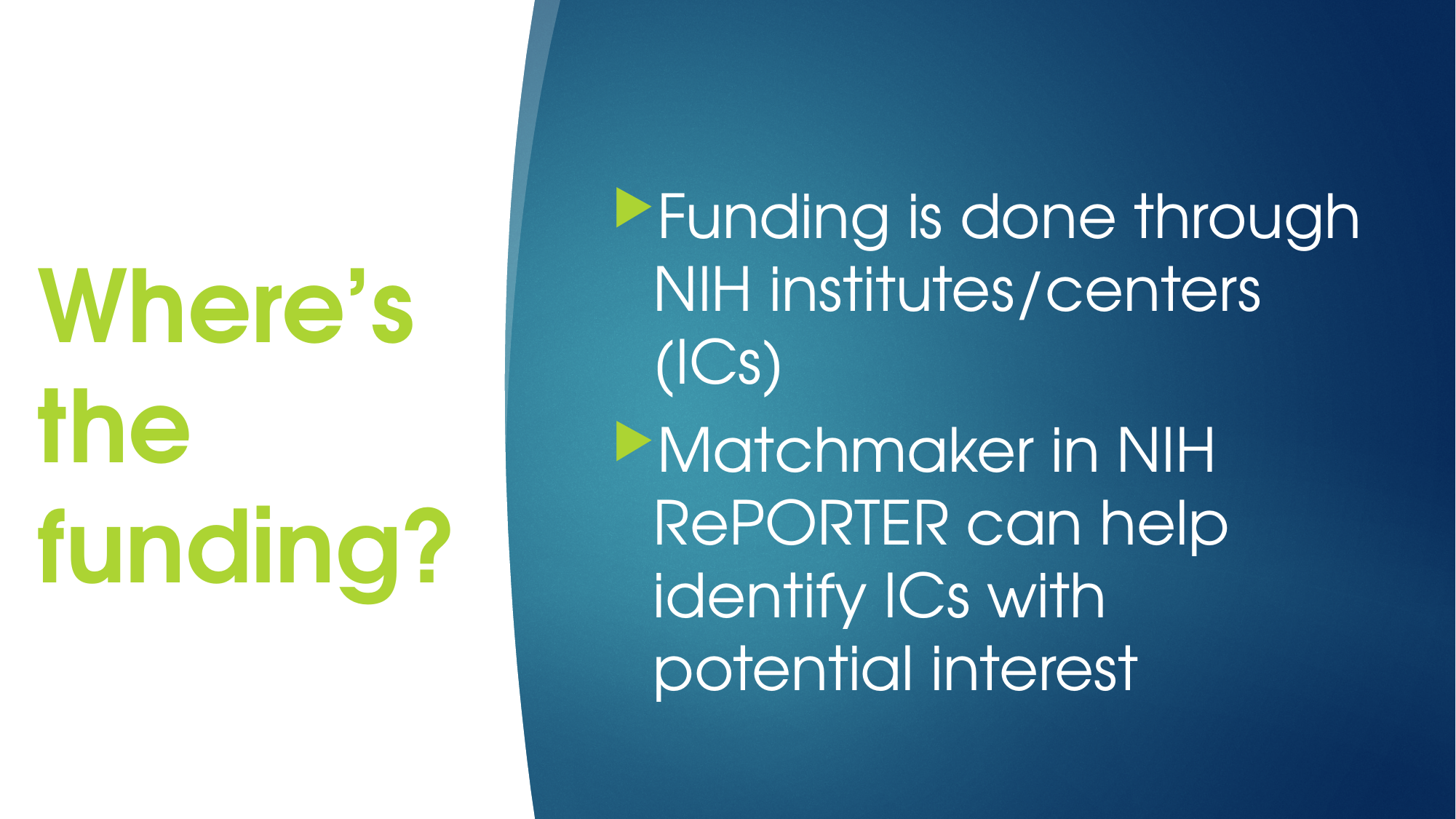

Funding is done through NIH institutes/centers (ICs)
Matchmaker in NIH RePORTER can help identify ICs with potential interest
# Where’s the funding?